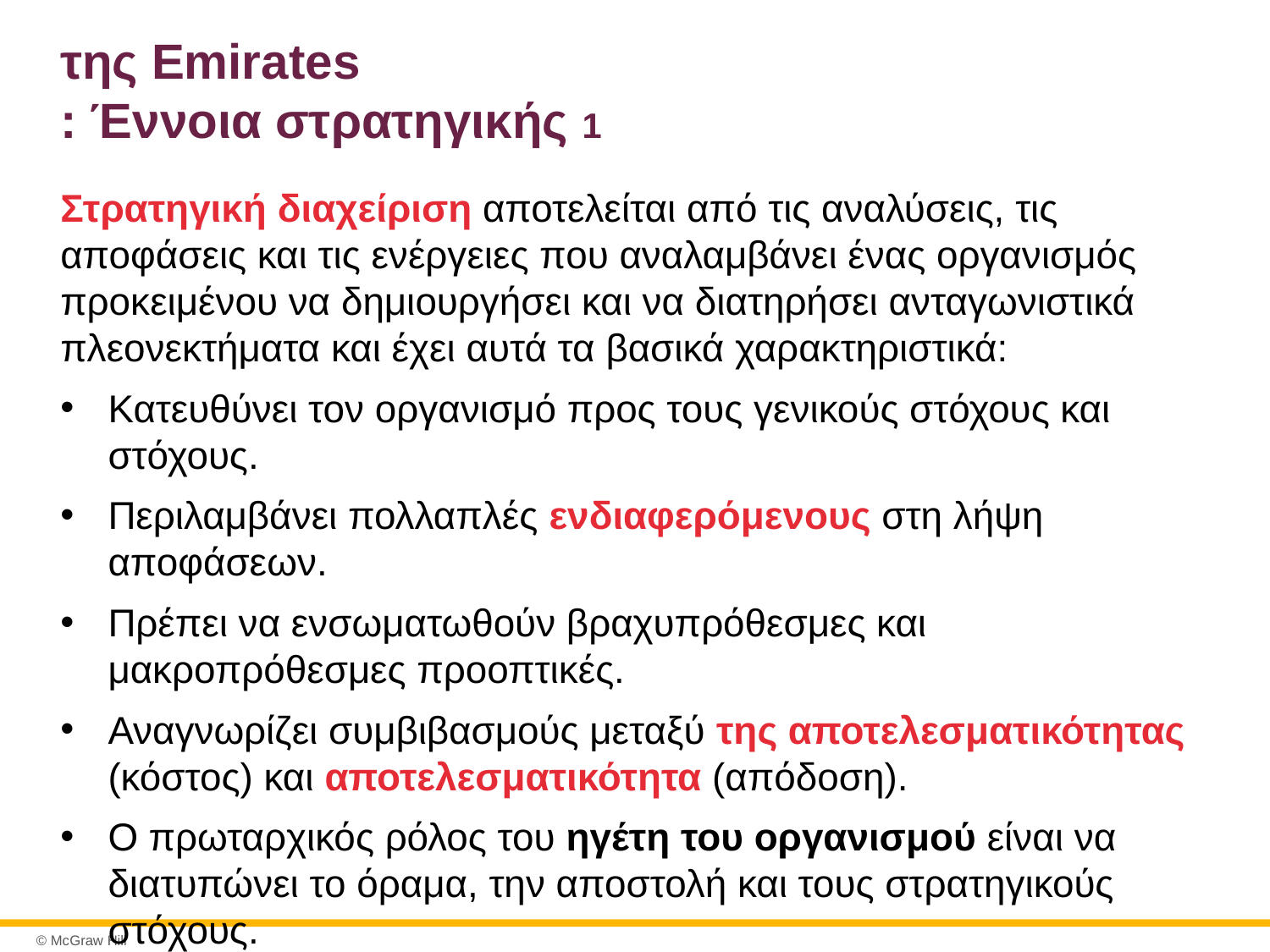

# της Emirates : Έννοια στρατηγικής 1
Στρατηγική διαχείριση αποτελείται από τις αναλύσεις, τις αποφάσεις και τις ενέργειες που αναλαμβάνει ένας οργανισμός προκειμένου να δημιουργήσει και να διατηρήσει ανταγωνιστικά πλεονεκτήματα και έχει αυτά τα βασικά χαρακτηριστικά:
Κατευθύνει τον οργανισμό προς τους γενικούς στόχους και στόχους.
Περιλαμβάνει πολλαπλές ενδιαφερόμενους στη λήψη αποφάσεων.
Πρέπει να ενσωματωθούν βραχυπρόθεσμες και μακροπρόθεσμες προοπτικές.
Αναγνωρίζει συμβιβασμούς μεταξύ της αποτελεσματικότητας (κόστος) και αποτελεσματικότητα (απόδοση).
Ο πρωταρχικός ρόλος του ηγέτη του οργανισμού είναι να διατυπώνει το όραμα, την αποστολή και τους στρατηγικούς στόχους.